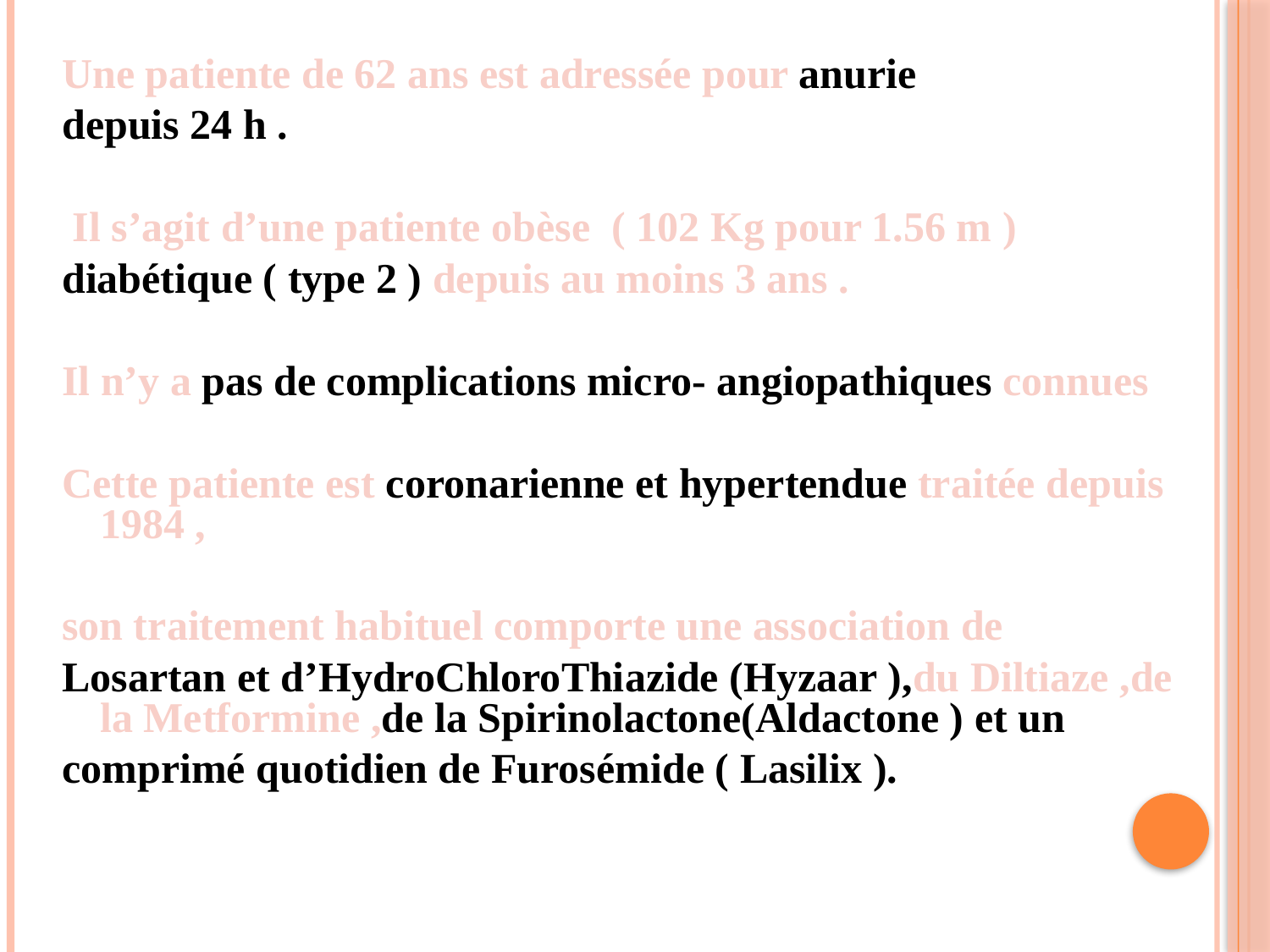

Une patiente de 62 ans est adressée pour anurie
depuis 24 h .

 Il s’agit d’une patiente obèse  ( 102 Kg pour 1.56 m )
diabétique ( type 2 ) depuis au moins 3 ans .

Il n’y a pas de complications micro- angiopathiques connues

Cette patiente est coronarienne et hypertendue traitée depuis 1984 ,

son traitement habituel comporte une association de
Losartan et d’HydroChloroThiazide (Hyzaar ),du Diltiaze ,de la Metformine ,de la Spirinolactone(Aldactone ) et un
comprimé quotidien de Furosémide ( Lasilix ).